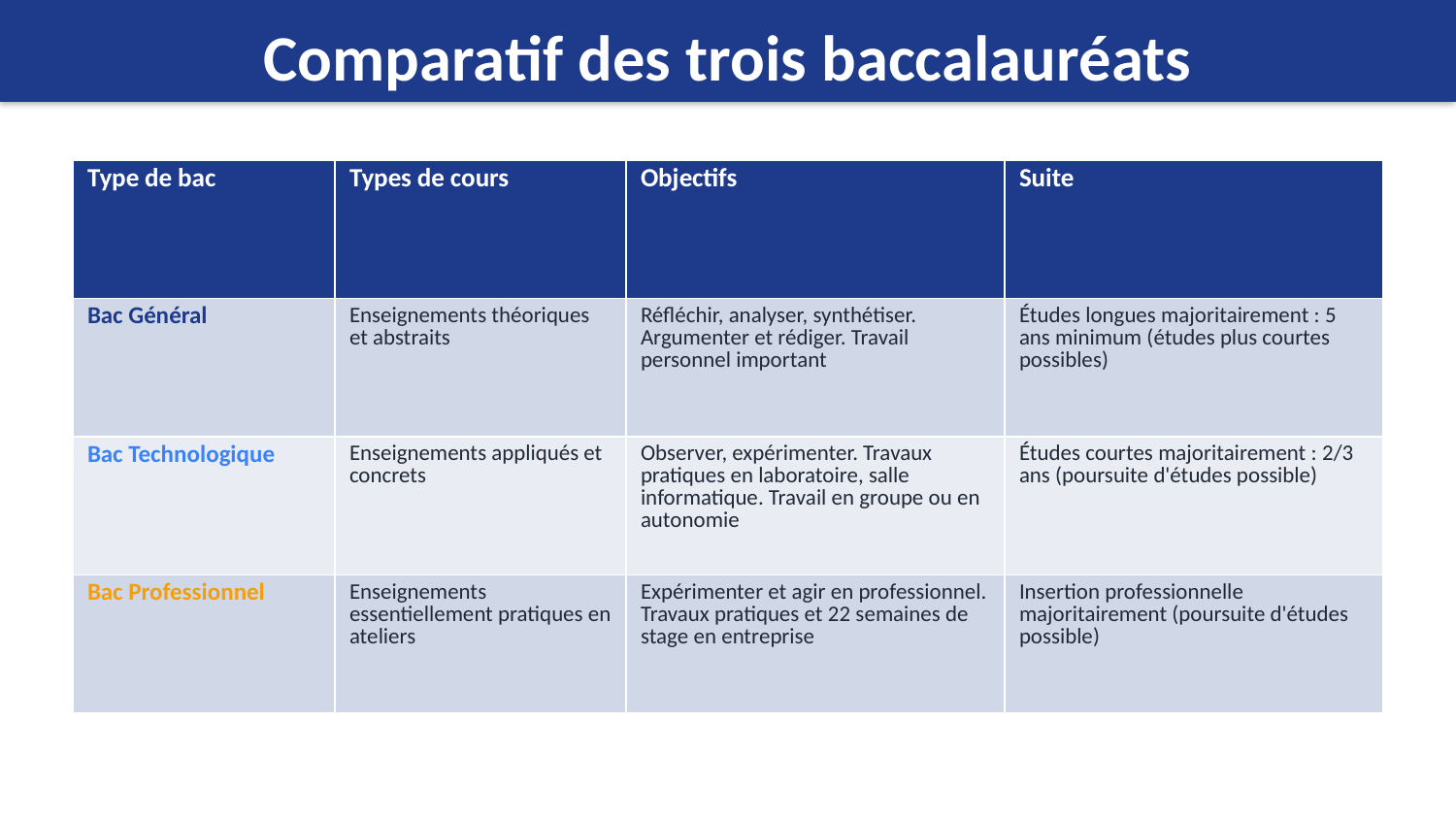

Comparatif des trois baccalauréats
| Type de bac | Types de cours | Objectifs | Suite |
| --- | --- | --- | --- |
| Bac Général | Enseignements théoriques et abstraits | Réfléchir, analyser, synthétiser. Argumenter et rédiger. Travail personnel important | Études longues majoritairement : 5 ans minimum (études plus courtes possibles) |
| Bac Technologique | Enseignements appliqués et concrets | Observer, expérimenter. Travaux pratiques en laboratoire, salle informatique. Travail en groupe ou en autonomie | Études courtes majoritairement : 2/3 ans (poursuite d'études possible) |
| Bac Professionnel | Enseignements essentiellement pratiques en ateliers | Expérimenter et agir en professionnel. Travaux pratiques et 22 semaines de stage en entreprise | Insertion professionnelle majoritairement (poursuite d'études possible) |